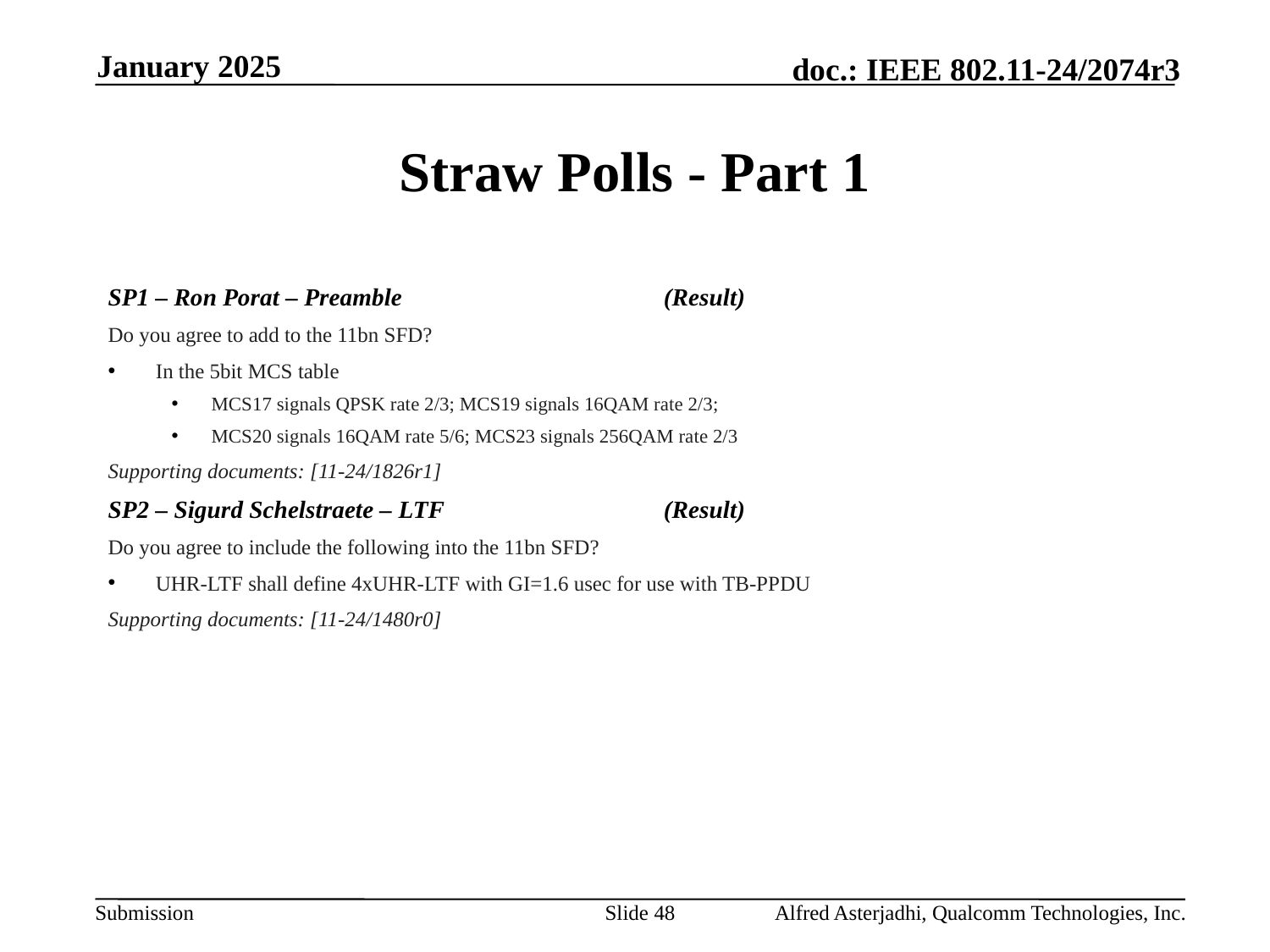

January 2025
# Straw Polls - Part 1
SP1 – Ron Porat – Preamble 			(Result)
Do you agree to add to the 11bn SFD?
In the 5bit MCS table
MCS17 signals QPSK rate 2/3; MCS19 signals 16QAM rate 2/3;
MCS20 signals 16QAM rate 5/6; MCS23 signals 256QAM rate 2/3
Supporting documents: [11-24/1826r1]
SP2 – Sigurd Schelstraete – LTF 		(Result)
Do you agree to include the following into the 11bn SFD?
UHR-LTF shall define 4xUHR-LTF with GI=1.6 usec for use with TB-PPDU
Supporting documents: [11-24/1480r0]
Slide 48
Alfred Asterjadhi, Qualcomm Technologies, Inc.